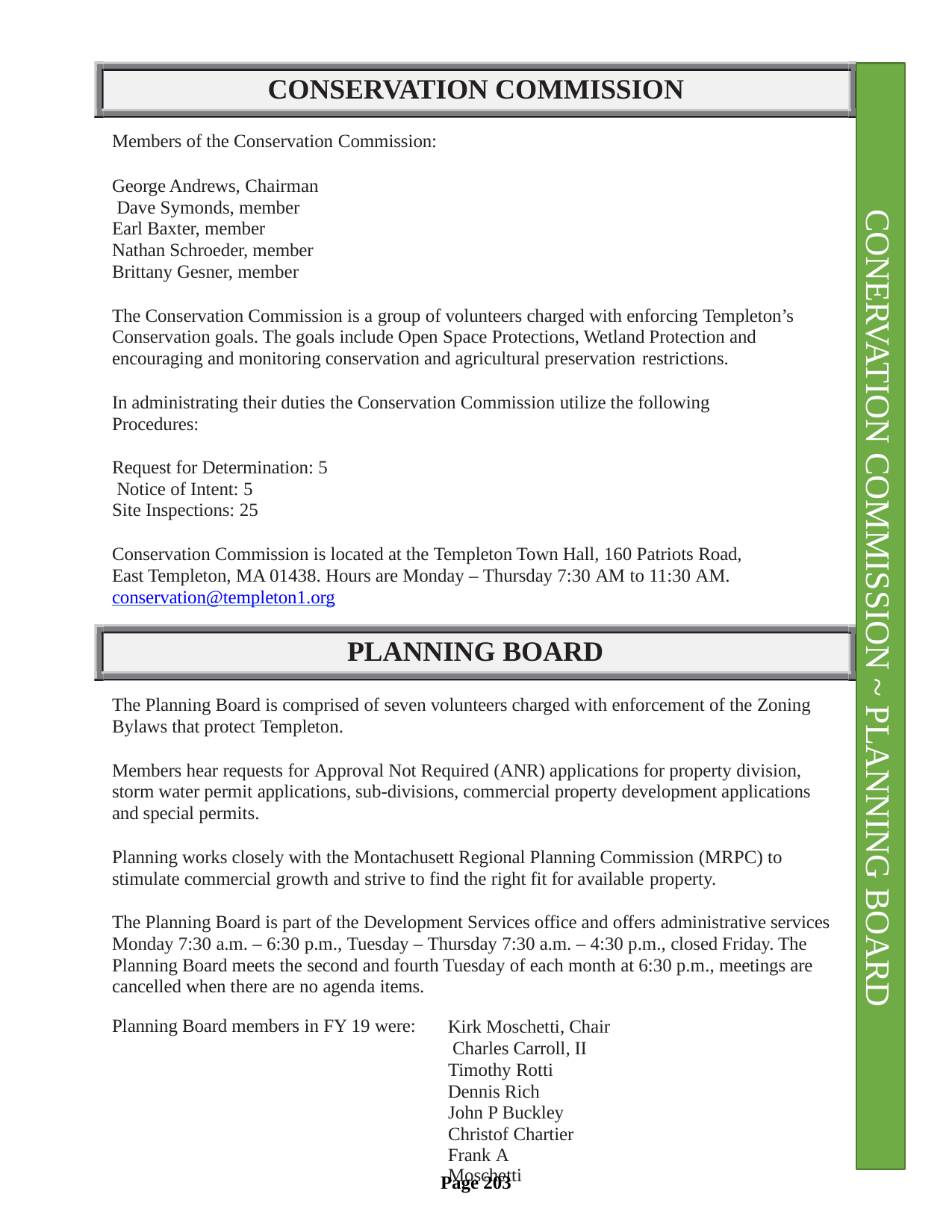

CONSERVATION COMMISSION

Members of the Conservation Commission:

George Andrews, Chairman  Dave Symonds, member  Earl Baxter, member  Nathan Schroeder, member  Brittany Gesner, member

The Conservation Commission is a group of volunteers charged with enforcing Templeton’s  Conservation goals. The goals include Open Space Protections, Wetland Protection and  encouraging and monitoring conservation and agricultural preservation restrictions.

In administrating their duties the Conservation Commission utilize the following  Procedures:

Request for Determination: 5  Notice of Intent: 5
Site Inspections: 25

Conservation Commission is located at the Templeton Town Hall, 160 Patriots Road,  East Templeton, MA 01438. Hours are Monday – Thursday 7:30 AM to 11:30 AM.  conservation@templeton1.org
CONERVATION COMMISSION ~ PLANNING BOARD

PLANNING BOARD

The Planning Board is comprised of seven volunteers charged with enforcement of the Zoning  Bylaws that protect Templeton.

Members hear requests for Approval Not Required (ANR) applications for property division,  storm water permit applications, sub-divisions, commercial property development applications  and special permits.

Planning works closely with the Montachusett Regional Planning Commission (MRPC) to  stimulate commercial growth and strive to find the right fit for available property.

The Planning Board is part of the Development Services office and offers administrative services  Monday 7:30 a.m. – 6:30 p.m., Tuesday – Thursday 7:30 a.m. – 4:30 p.m., closed Friday. The  Planning Board meets the second and fourth Tuesday of each month at 6:30 p.m., meetings are  cancelled when there are no agenda items.
Planning Board members in FY 19 were:
Kirk Moschetti, Chair  Charles Carroll, II  Timothy Rotti
Dennis Rich  John P Buckley  Christof Chartier
Frank A Moschetti
Page 203